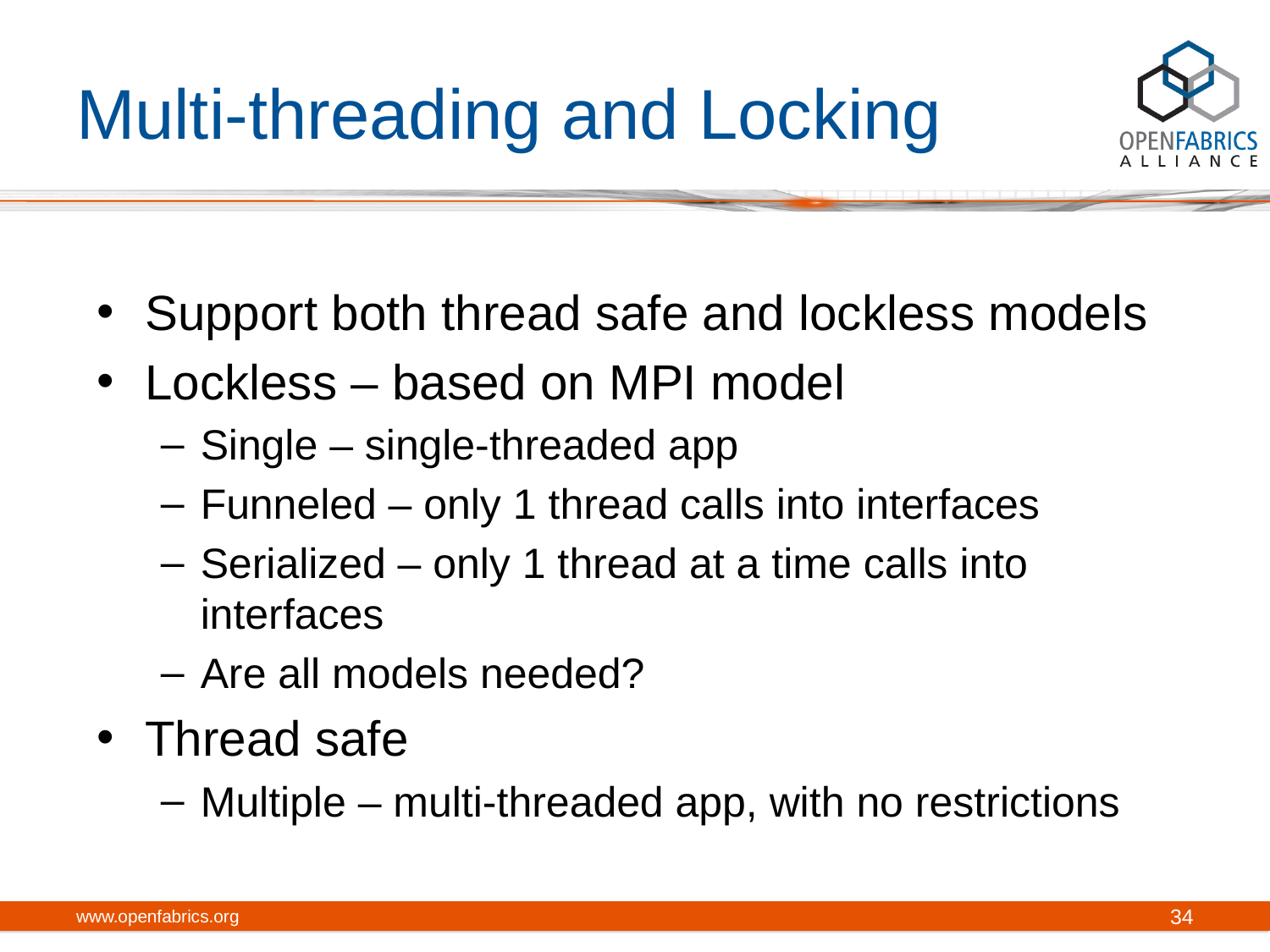

# Multi-threading and Locking
Support both thread safe and lockless models
Lockless – based on MPI model
Single – single-threaded app
Funneled – only 1 thread calls into interfaces
Serialized – only 1 thread at a time calls into interfaces
Are all models needed?
Thread safe
Multiple – multi-threaded app, with no restrictions
www.openfabrics.org
34